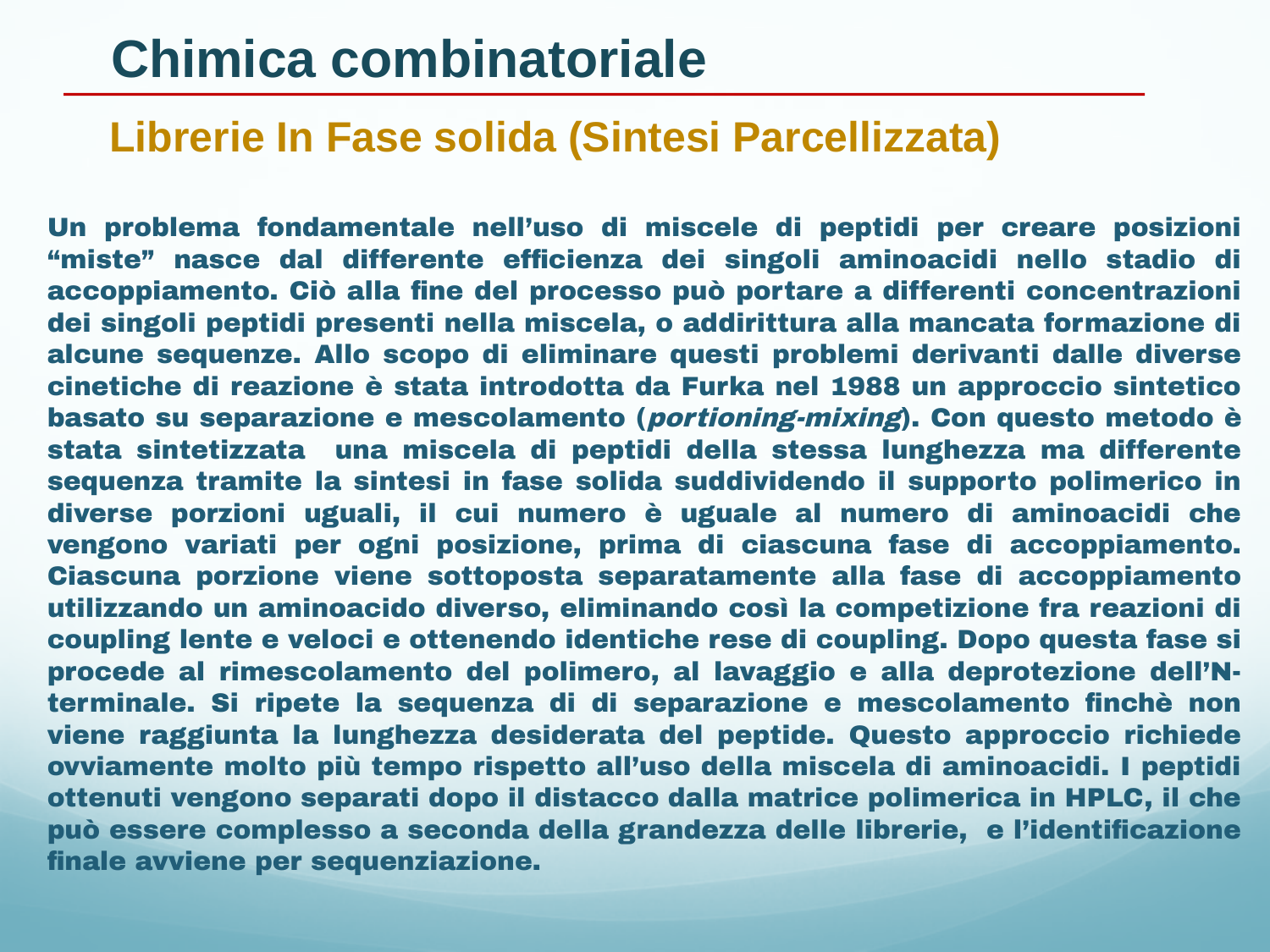

Chimica combinatoriale

Librerie In Fase solida (Sintesi Parcellizzata)
Un problema fondamentale nell’uso di miscele di peptidi per creare posizioni “miste” nasce dal differente efficienza dei singoli aminoacidi nello stadio di accoppiamento. Ciò alla fine del processo può portare a differenti concentrazioni dei singoli peptidi presenti nella miscela, o addirittura alla mancata formazione di alcune sequenze. Allo scopo di eliminare questi problemi derivanti dalle diverse cinetiche di reazione è stata introdotta da Furka nel 1988 un approccio sintetico basato su separazione e mescolamento (portioning-mixing). Con questo metodo è stata sintetizzata  una miscela di peptidi della stessa lunghezza ma differente sequenza tramite la sintesi in fase solida suddividendo il supporto polimerico in diverse porzioni uguali, il cui numero è uguale al numero di aminoacidi che vengono variati per ogni posizione, prima di ciascuna fase di accoppiamento. Ciascuna porzione viene sottoposta separatamente alla fase di accoppiamento utilizzando un aminoacido diverso, eliminando così la competizione fra reazioni di coupling lente e veloci e ottenendo identiche rese di coupling. Dopo questa fase si procede al rimescolamento del polimero, al lavaggio e alla deprotezione dell’N-terminale. Si ripete la sequenza di di separazione e mescolamento finchè non viene raggiunta la lunghezza desiderata del peptide. Questo approccio richiede ovviamente molto più tempo rispetto all’uso della miscela di aminoacidi. I peptidi ottenuti vengono separati dopo il distacco dalla matrice polimerica in HPLC, il che può essere complesso a seconda della grandezza delle librerie,  e l’identificazione finale avviene per sequenziazione.